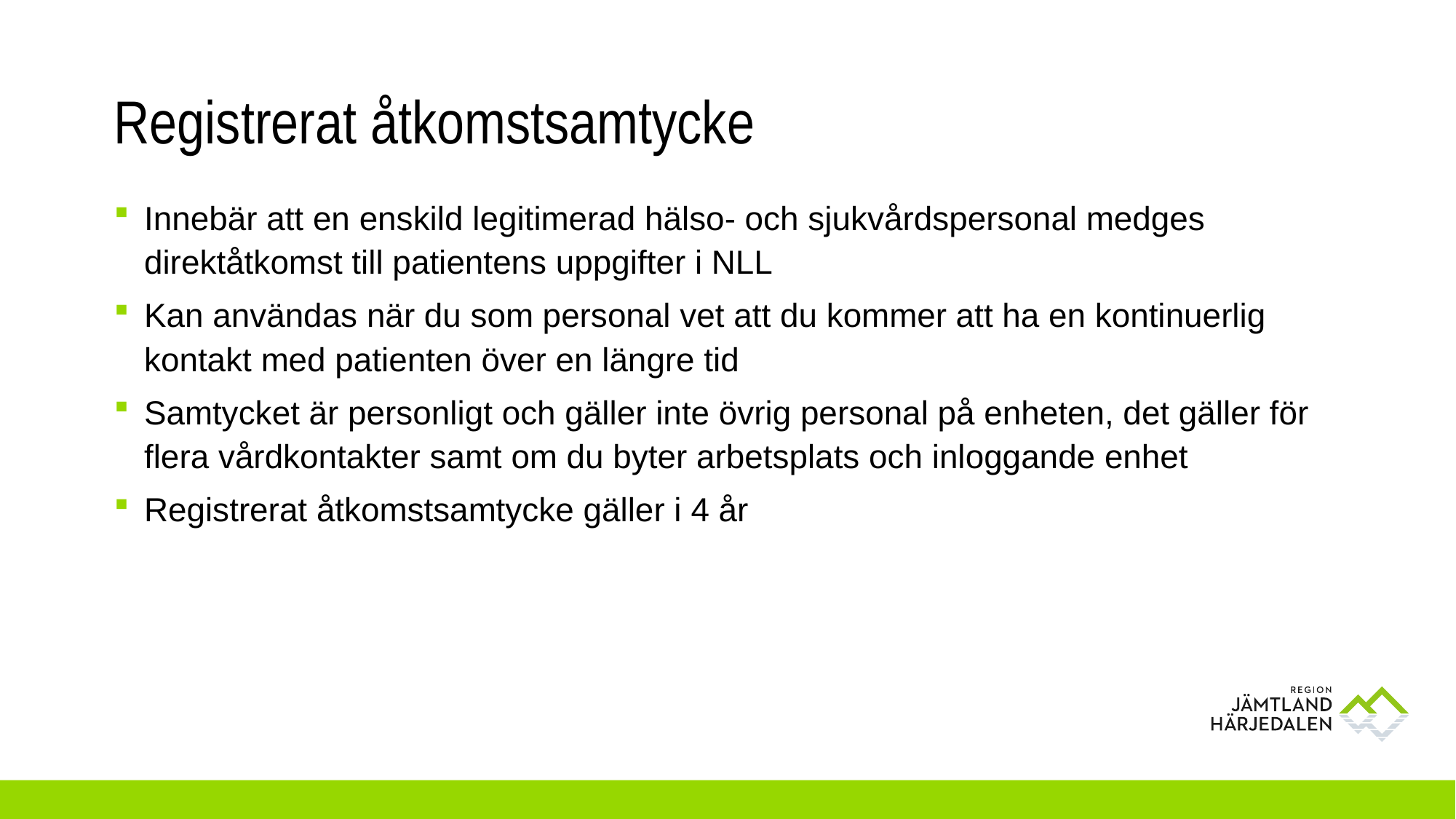

# Registrerat åtkomstsamtycke
Innebär att en enskild legitimerad hälso- och sjukvårdspersonal medges direktåtkomst till patientens uppgifter i NLL
Kan användas när du som personal vet att du kommer att ha en kontinuerlig kontakt med patienten över en längre tid
Samtycket är personligt och gäller inte övrig personal på enheten, det gäller för flera vårdkontakter samt om du byter arbetsplats och inloggande enhet
Registrerat åtkomstsamtycke gäller i 4 år